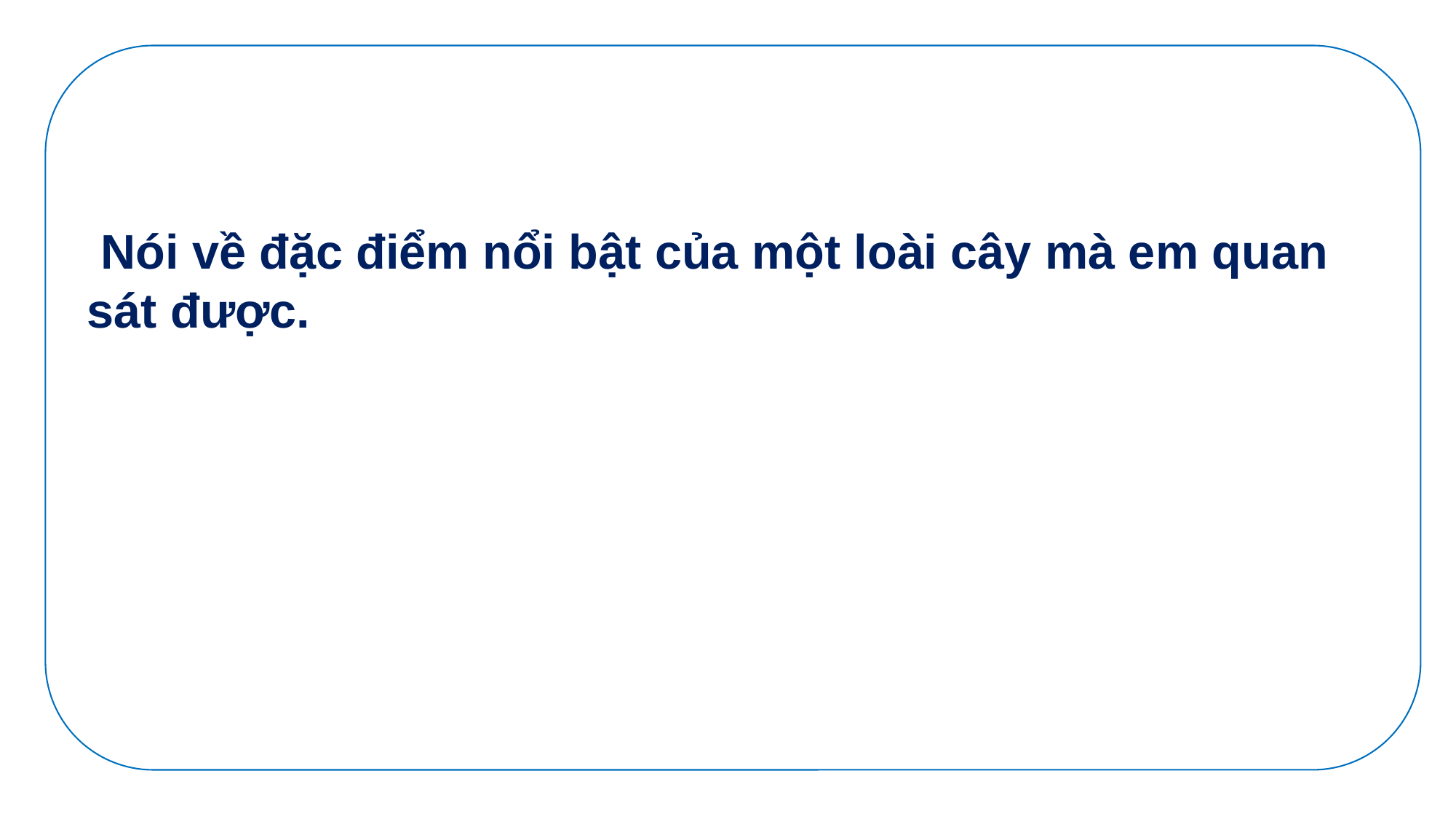

Nói về đặc điểm nổi bật của một loài cây mà em quan sát được.